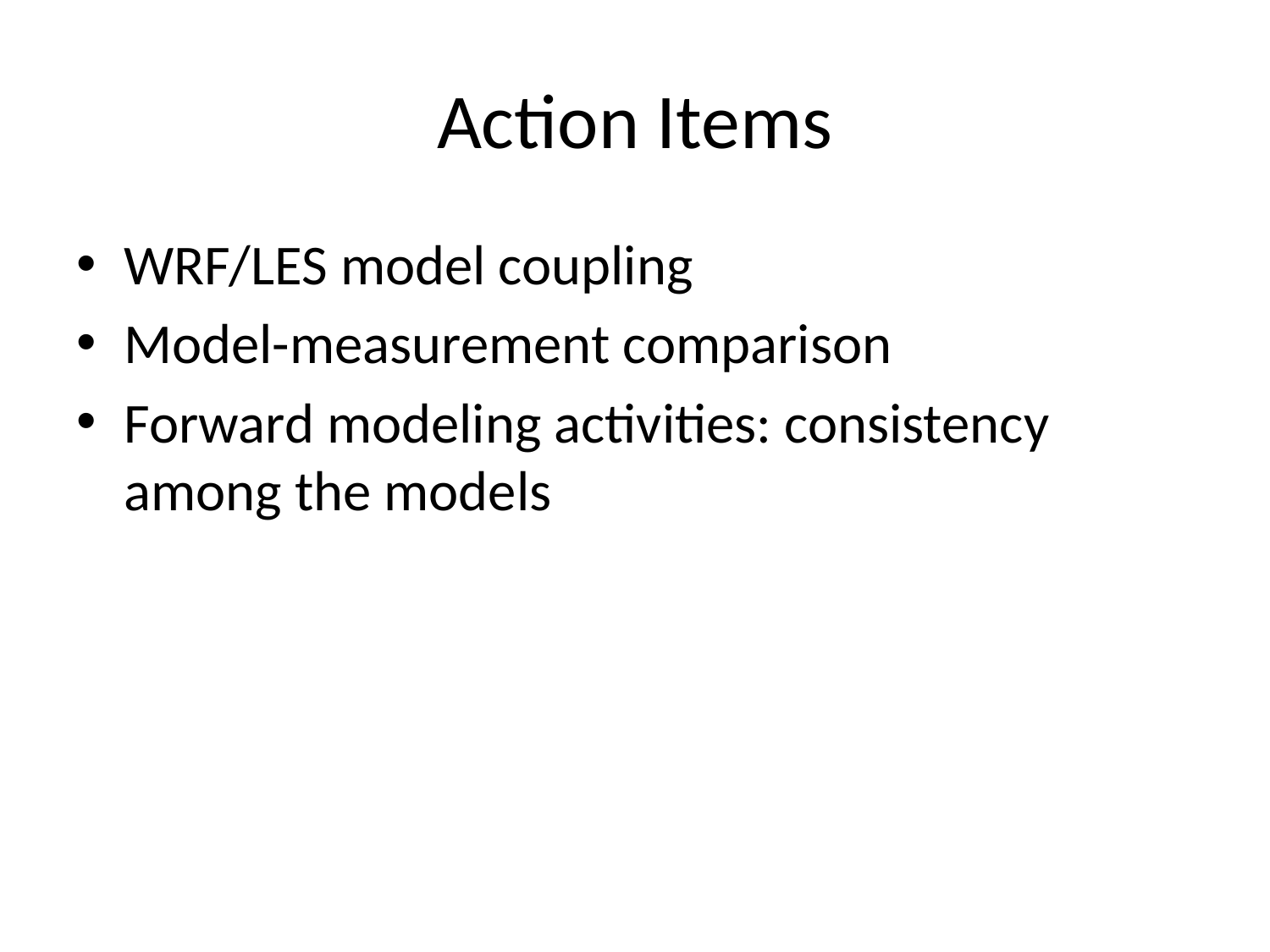

# Action Items
WRF/LES model coupling
Model-measurement comparison
Forward modeling activities: consistency among the models